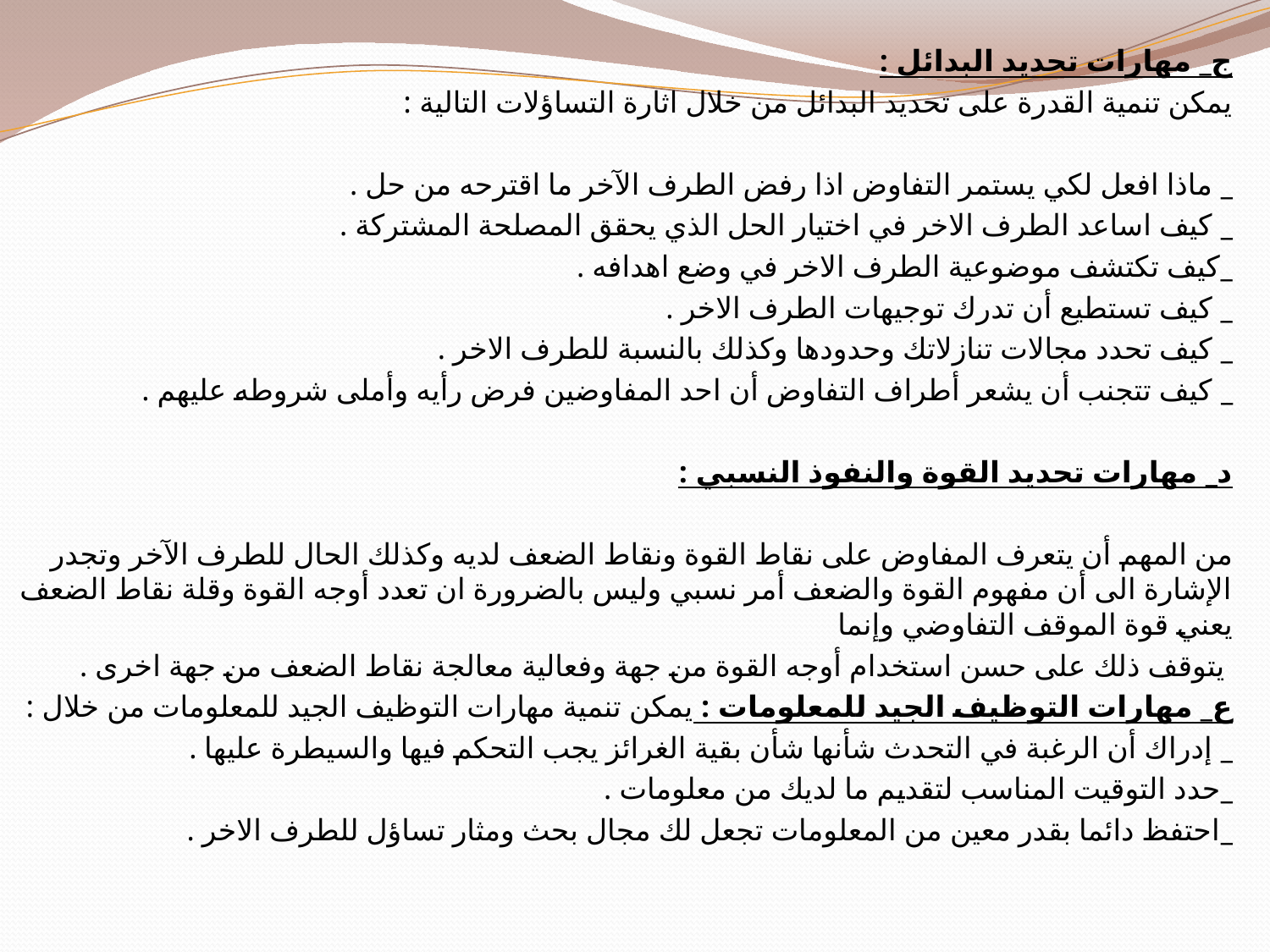

ج_ مهارات تحديد البدائل :
يمكن تنمية القدرة على تحديد البدائل من خلال اثارة التساؤلات التالية :

_ ماذا افعل لكي يستمر التفاوض اذا رفض الطرف الآخر ما اقترحه من حل .
_ كيف اساعد الطرف الاخر في اختيار الحل الذي يحقق المصلحة المشتركة .
_كيف تكتشف موضوعية الطرف الاخر في وضع اهدافه .
_ كيف تستطيع أن تدرك توجيهات الطرف الاخر .
_ كيف تحدد مجالات تنازلاتك وحدودها وكذلك بالنسبة للطرف الاخر .
_ كيف تتجنب أن يشعر أطراف التفاوض أن احد المفاوضين فرض رأيه وأملى شروطه عليهم .

د_ مهارات تحديد القوة والنفوذ النسبي :

من المهم أن يتعرف المفاوض على نقاط القوة ونقاط الضعف لديه وكذلك الحال للطرف الآخر وتجدر الإشارة الى أن مفهوم القوة والضعف أمر نسبي وليس بالضرورة ان تعدد أوجه القوة وقلة نقاط الضعف يعني قوة الموقف التفاوضي وإنما
 يتوقف ذلك على حسن استخدام أوجه القوة من جهة وفعالية معالجة نقاط الضعف من جهة اخرى .
ع_ مهارات التوظيف الجيد للمعلومات : يمكن تنمية مهارات التوظيف الجيد للمعلومات من خلال :
_ إدراك أن الرغبة في التحدث شأنها شأن بقية الغرائز يجب التحكم فيها والسيطرة عليها .
_حدد التوقيت المناسب لتقديم ما لديك من معلومات .
_احتفظ دائما بقدر معين من المعلومات تجعل لك مجال بحث ومثار تساؤل للطرف الاخر .